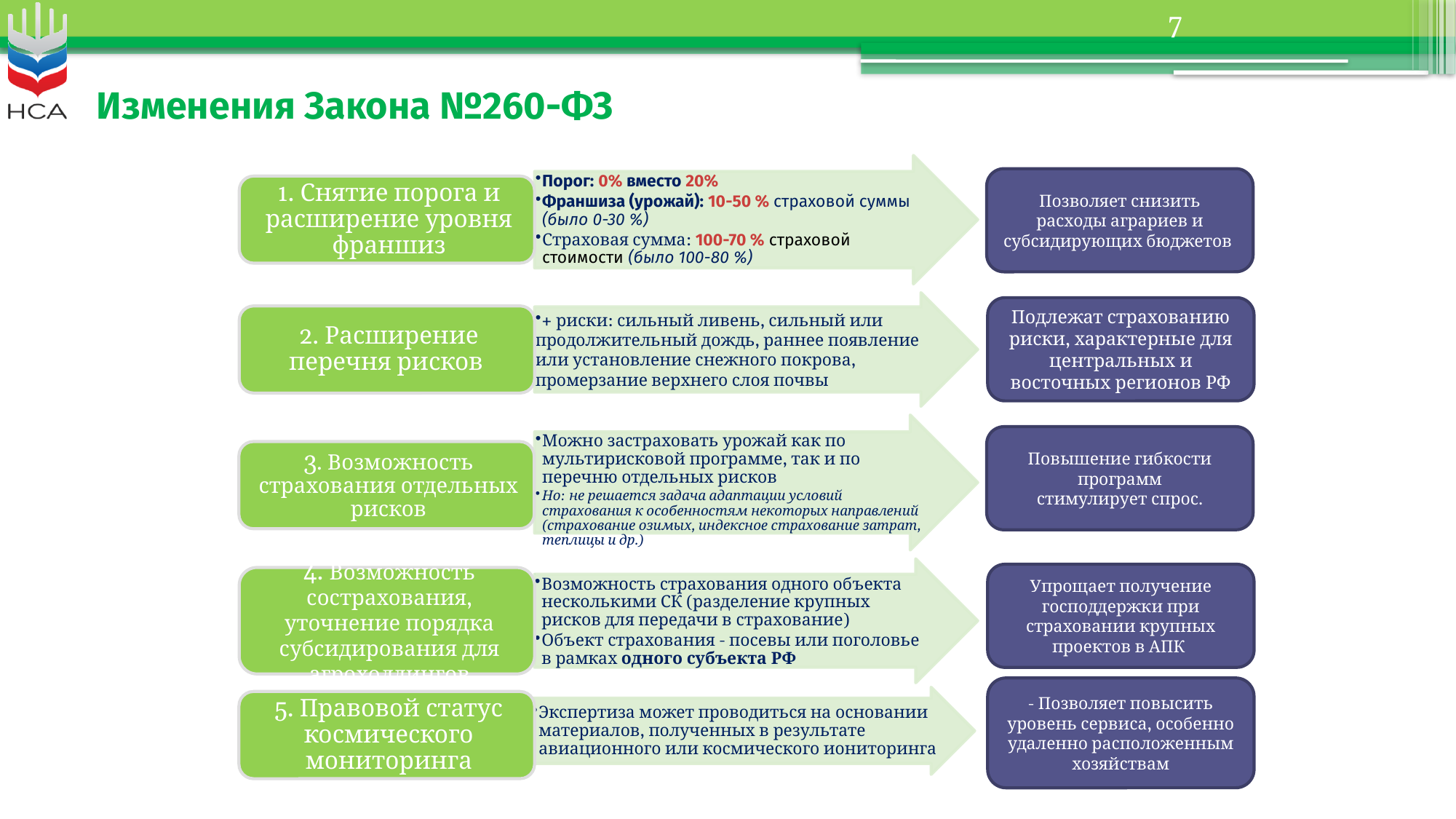

7
# Изменения Закона №260-ФЗ
Порог: 0% вместо 20%
Франшиза (урожай): 10-50 % страховой суммы (было 0-30 %)
Страховая сумма: 100-70 % страховой стоимости (было 100-80 %)
1. Снятие порога и расширение уровня франшиз
+ риски: сильный ливень, сильный или продолжительный дождь, раннее появление или установление снежного покрова, промерзание верхнего слоя почвы
2. Расширение перечня рисков
Можно застраховать урожай как по мультирисковой программе, так и по перечню отдельных рисков
Но: не решается задача адаптации условий страхования к особенностям некоторых направлений (страхование озимых, индексное страхование затрат, теплицы и др.)
3. Возможность страхования отдельных рисков

Возможность страхования одного объекта несколькими СК (разделение крупных рисков для передачи в страхование)
Объект страхования - посевы или поголовье в рамках одного субъекта РФ
4. Возможность сострахования, уточнение порядка субсидирования для агрохолдингов
Экспертиза может проводиться на основании материалов, полученных в результате авиационного или космического иониторинга
5. Правовой статус космического мониторинга
Позволяет снизить расходы аграриев и субсидирующих бюджетов
Подлежат страхованию риски, характерные для центральных и восточных регионов РФ
Повышение гибкости программ
стимулирует спрос.
Упрощает получение господдержки при страховании крупных проектов в АПК
- Позволяет повысить уровень сервиса, особенно удаленно расположенным хозяйствам